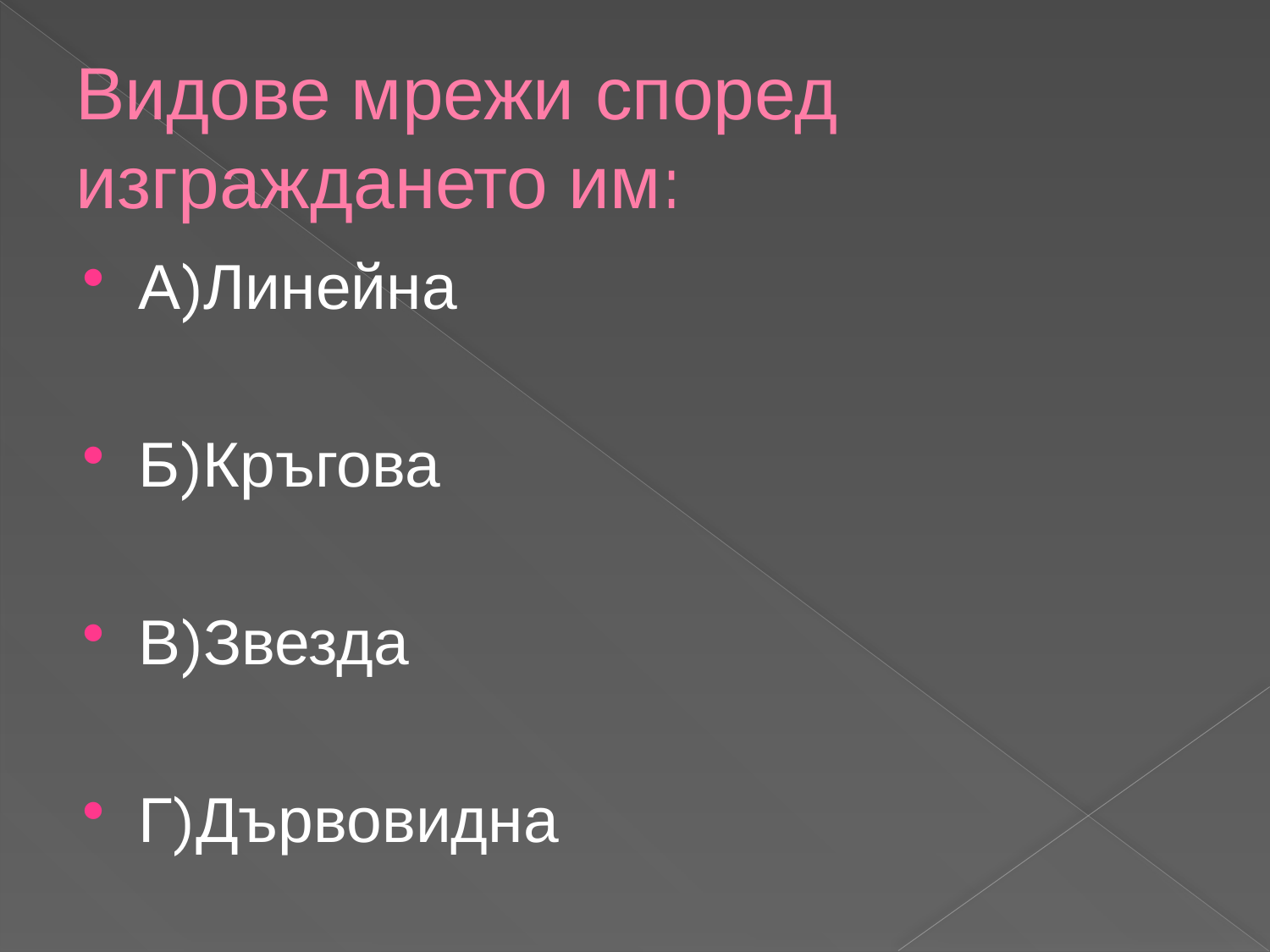

# Видове мрежи според изграждането им:
А)Линейна

Б)Кръгова

В)Звезда

Г)Дървовидна